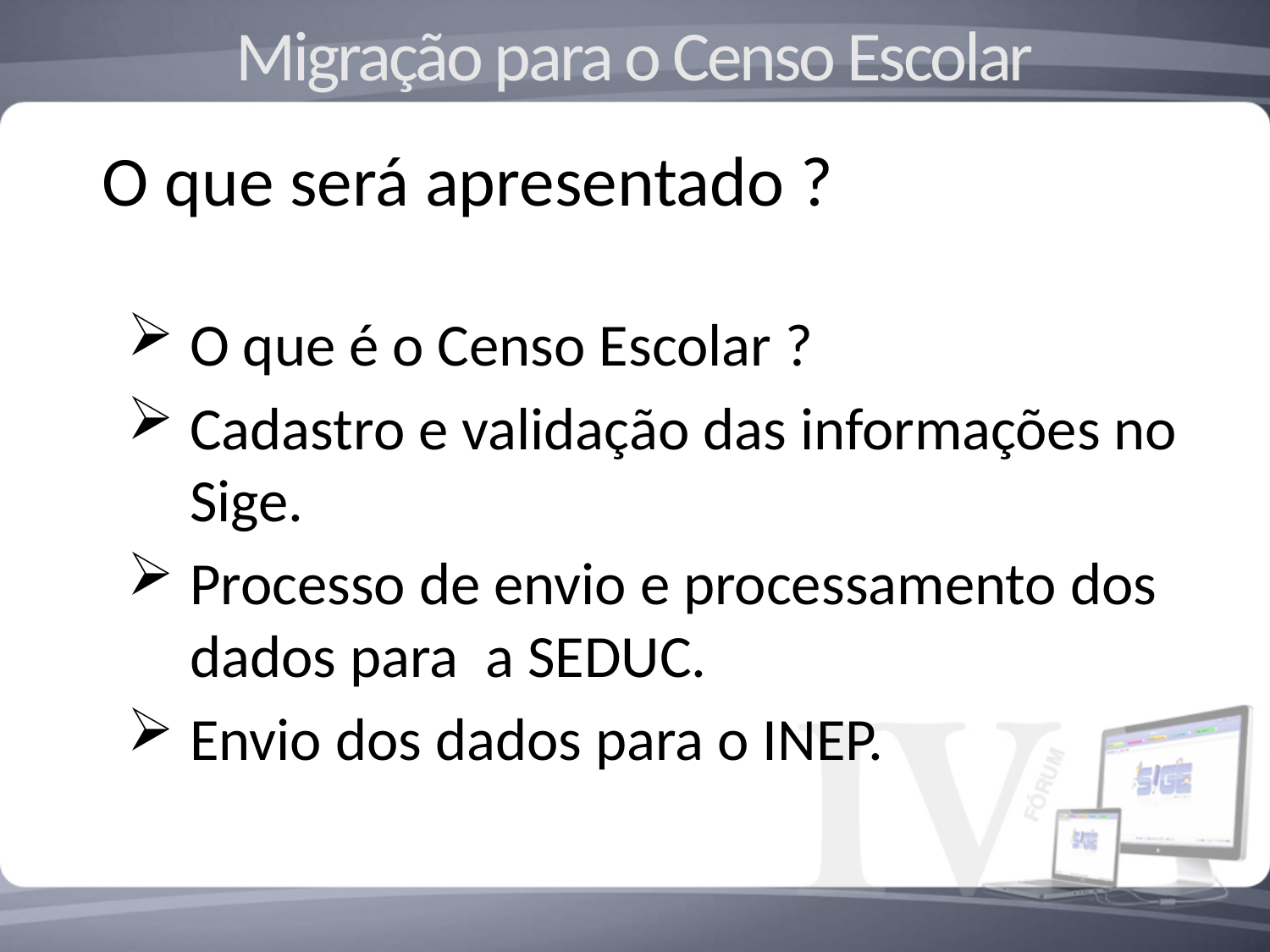

Migração para o Censo Escolar
O que será apresentado ?

O que é o Censo Escolar ?
Cadastro e validação das informações no Sige.
Processo de envio e processamento dos dados para  a SEDUC.
Envio dos dados para o INEP.